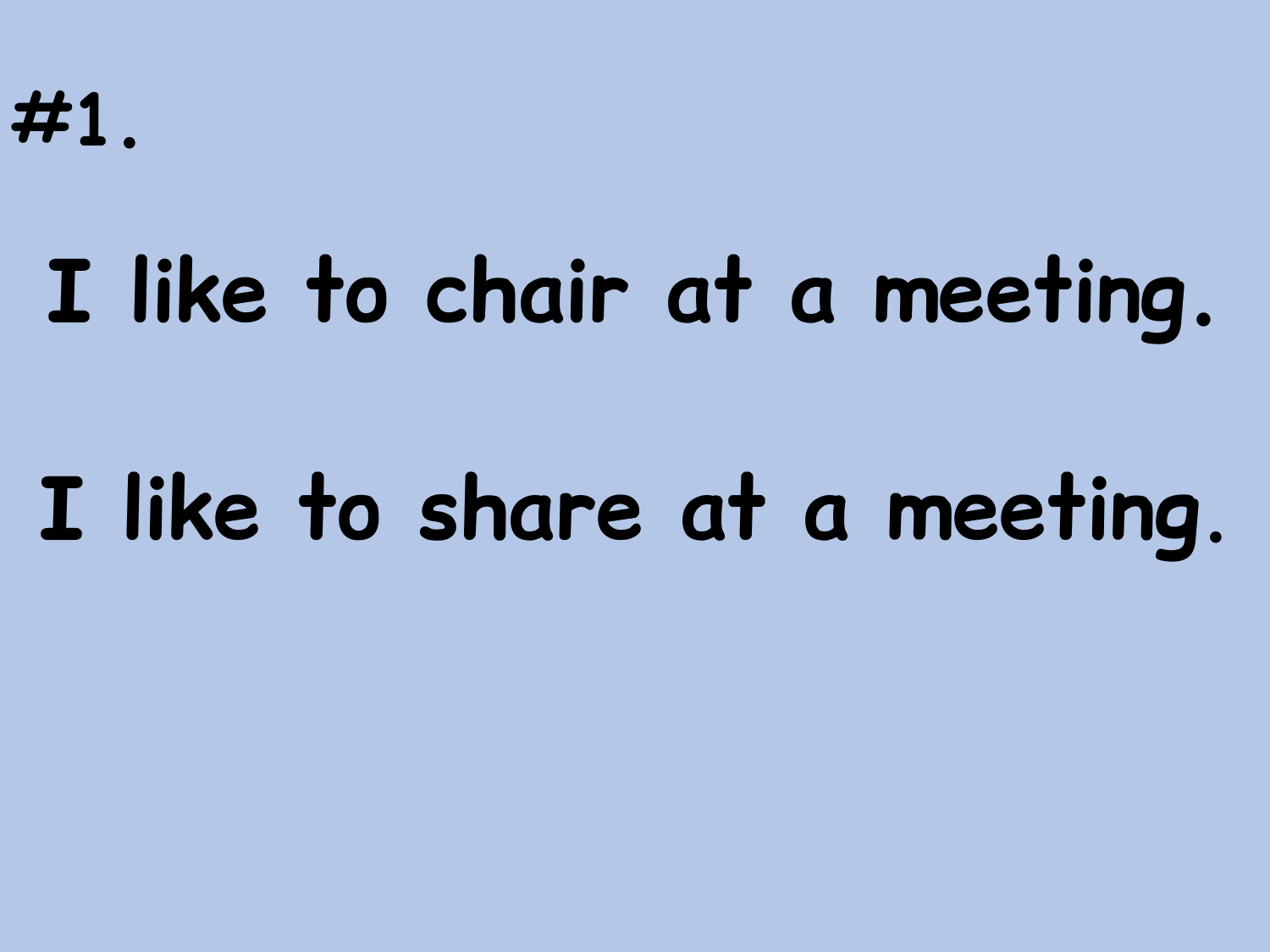

#1.

I like to chair at a meeting.

I like to share at a meeting.